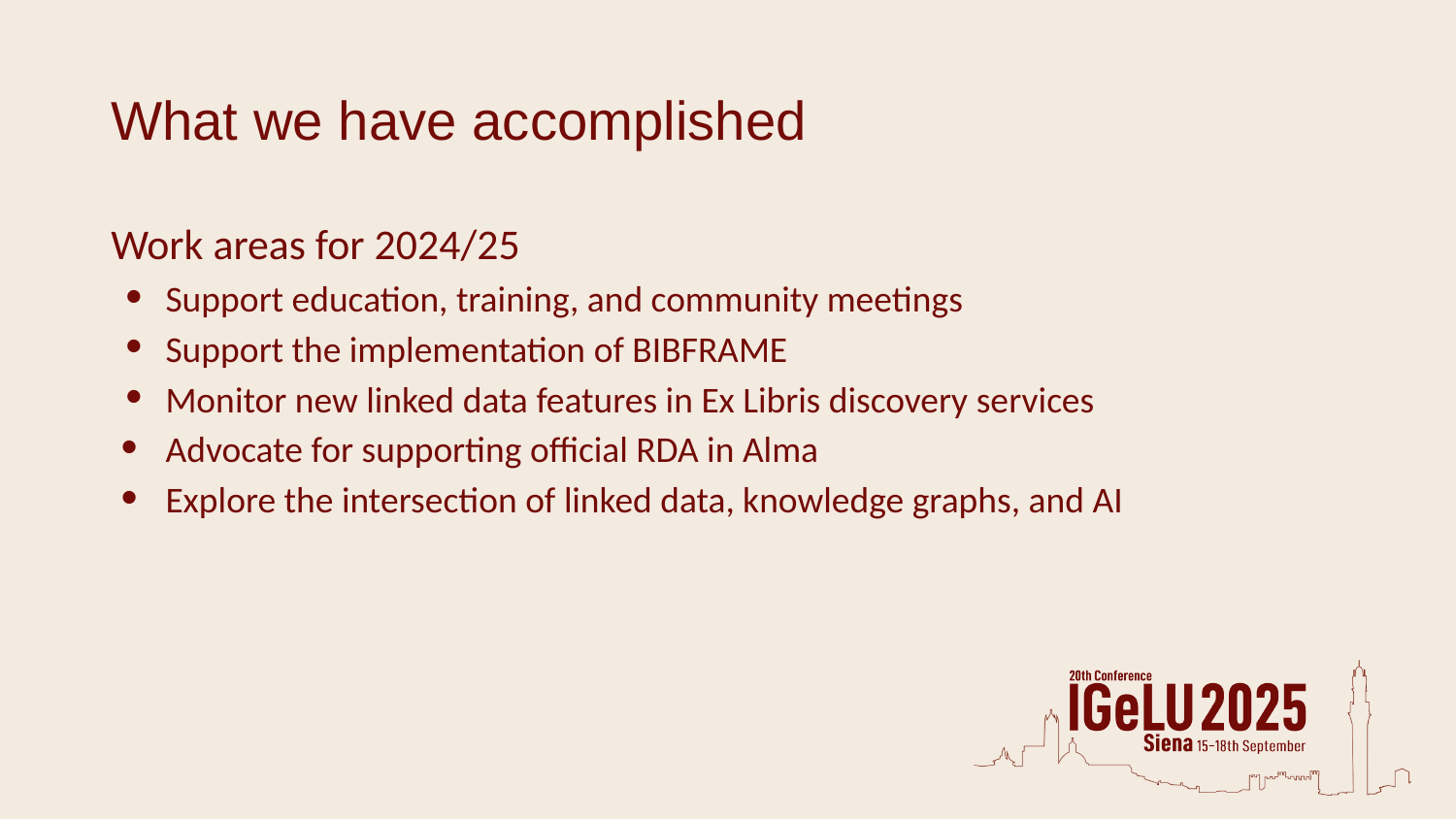

# What we have accomplished
Work areas for 2024/25
Support education, training, and community meetings
Support the implementation of BIBFRAME
Monitor new linked data features in Ex Libris discovery services
Advocate for supporting official RDA in Alma
Explore the intersection of linked data, knowledge graphs, and AI